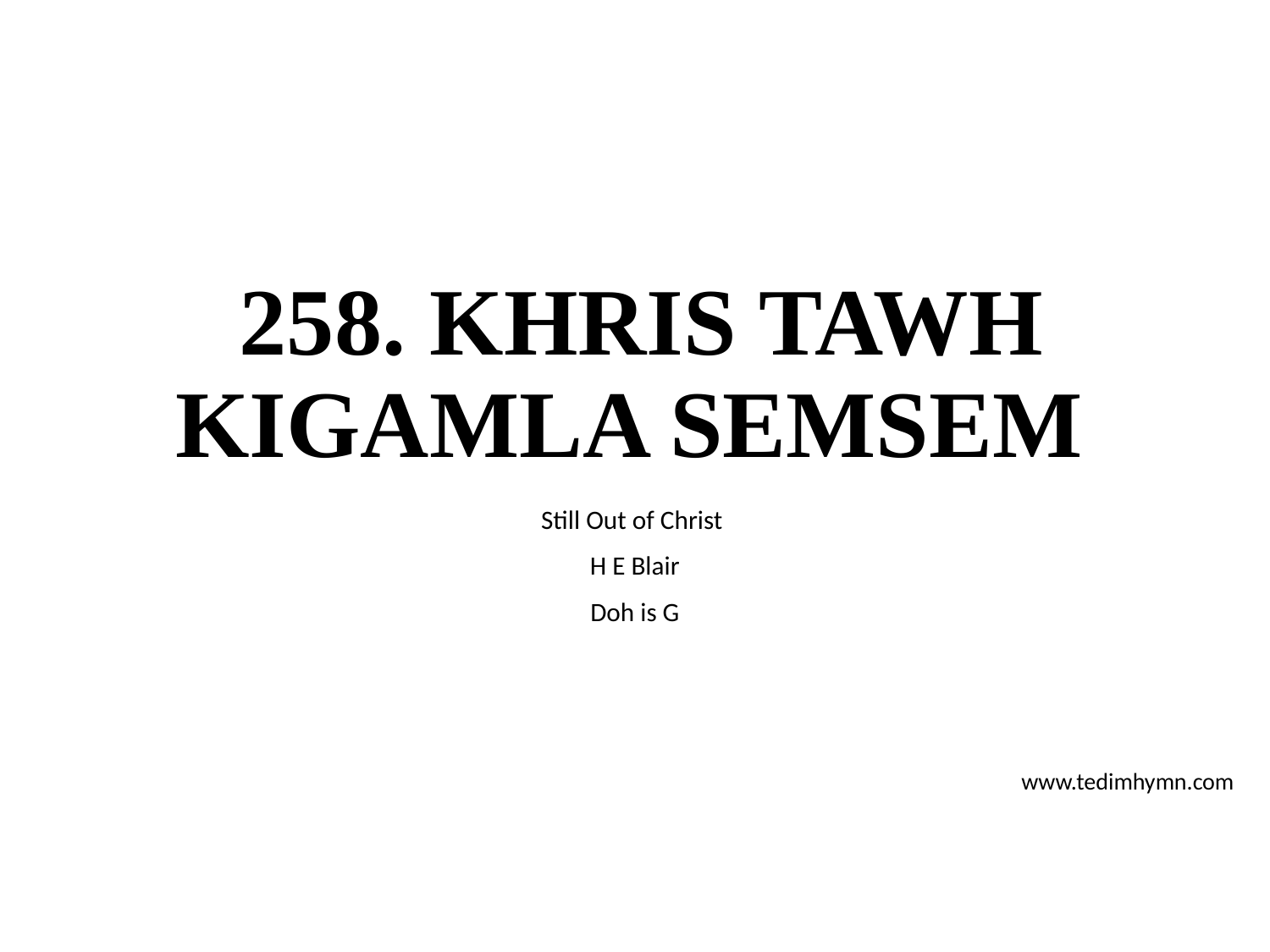

# 258. KHRIS TAWH KIGAMLA SEMSEM
Still Out of Christ
H E Blair
Doh is G
www.tedimhymn.com